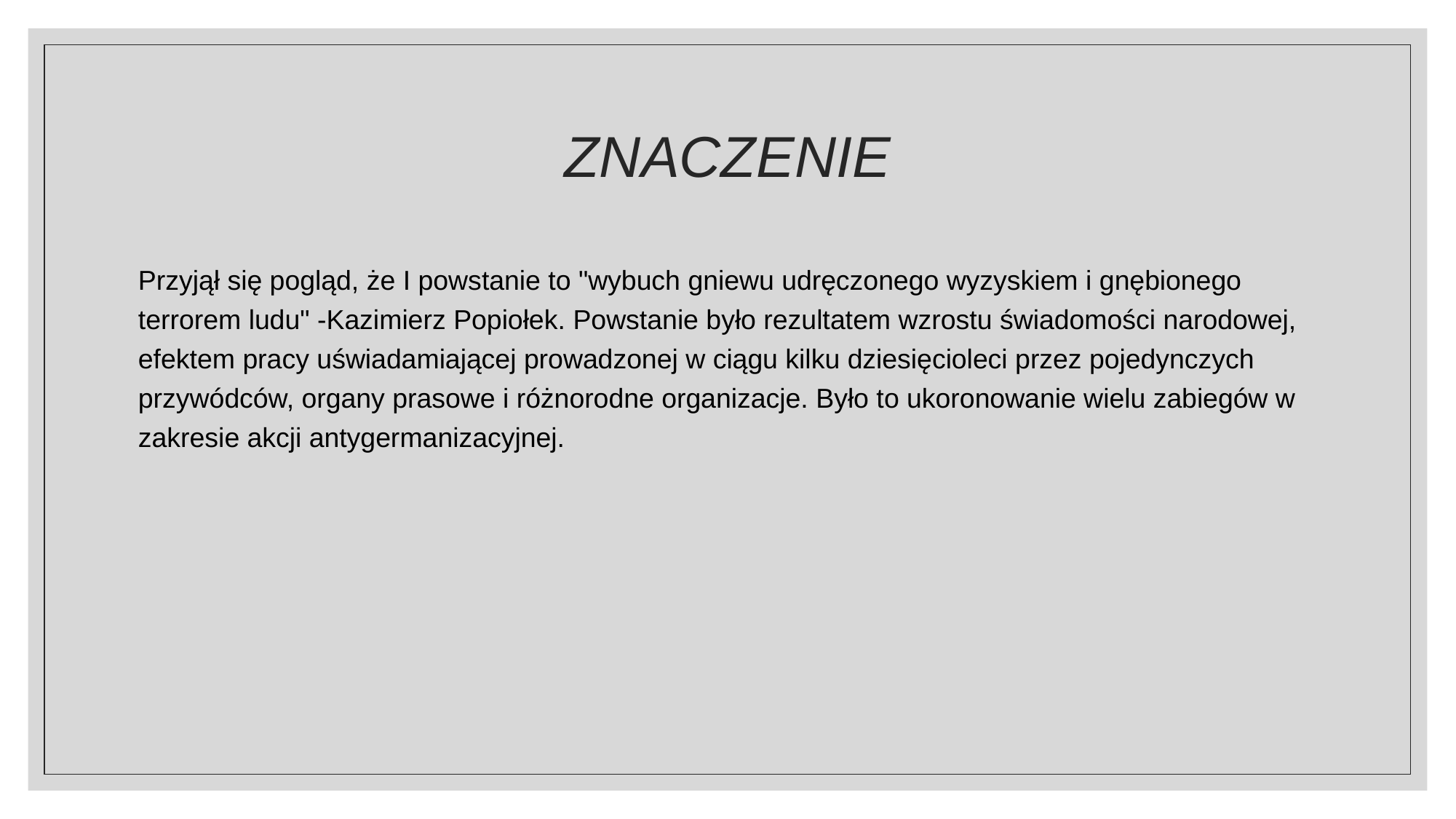

# ZNACZENIE
Przyjął się pogląd, że I powstanie to "wybuch gniewu udręczonego wyzyskiem i gnębionego terrorem ludu" -Kazimierz Popiołek. Powstanie było rezultatem wzrostu świadomości narodowej, efektem pracy uświadamiającej prowadzonej w ciągu kilku dziesięcioleci przez pojedynczych przywódców, organy prasowe i różnorodne organizacje. Było to ukoronowanie wielu zabiegów w zakresie akcji antygermanizacyjnej.